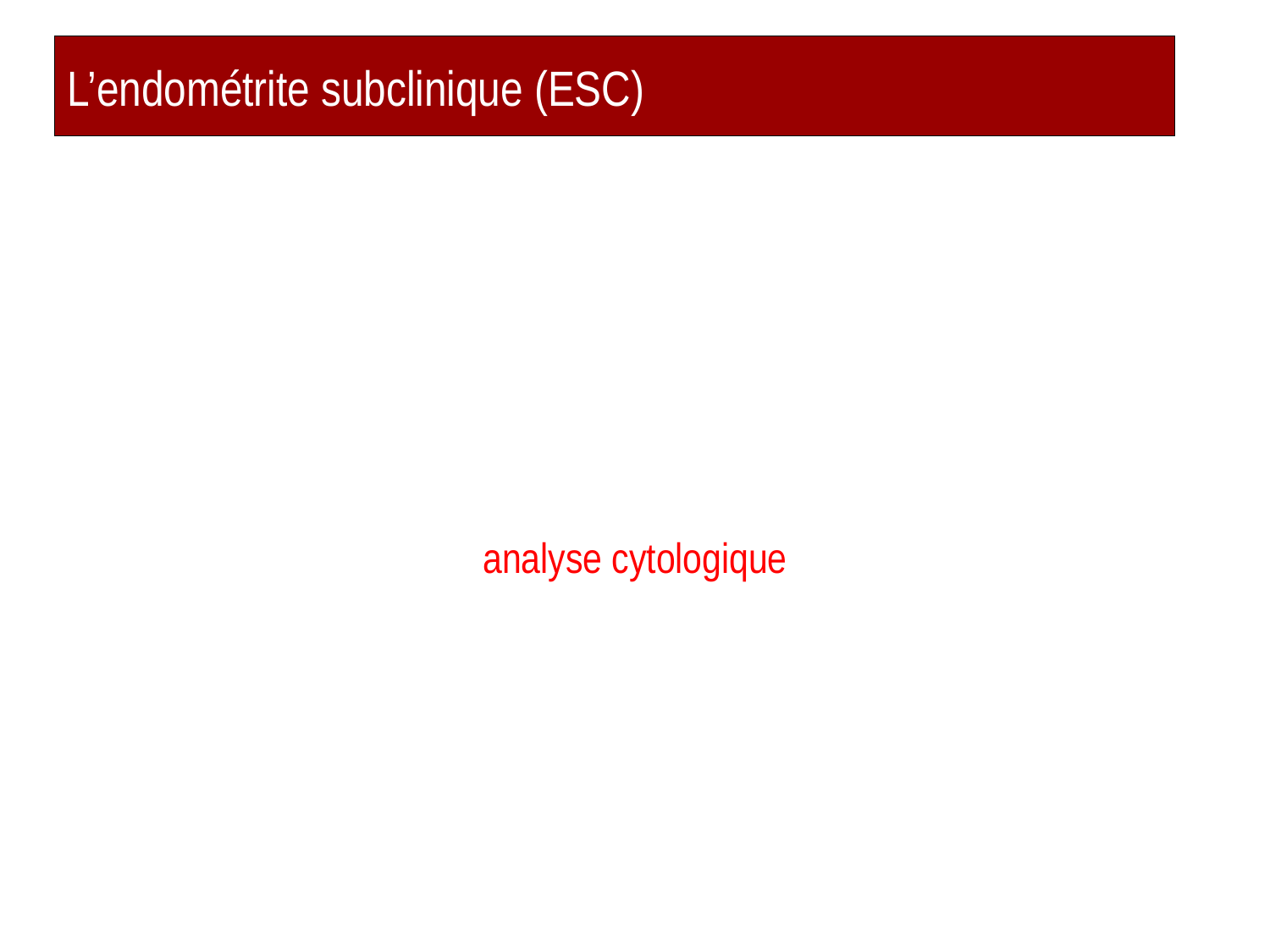

Prof. Ch. Hanzen - Les infections utérines chez la vache
# L’endométrite subclinique (ESC)
= état inflammatoire de l’endomètre en l’absence de sécrétions anormales dans le vagin
Apparition après l’involution histologique complète de l’utérus.
Présence d’une quantité minimale voire une absence d’exsudat dans la cavité utérine.
Etat inflammatoire de l’endomètre non macroscopiquement décelable
Diagnostic implique une analyse cytologique (neutrophiles) en vue de la détermination du % minimal de neutrophiles au-dessus duquel il est fort probable que l’animal présente une ESC (Variable selon le stade du PP)
Impact négatif sur la période de reproduction
19